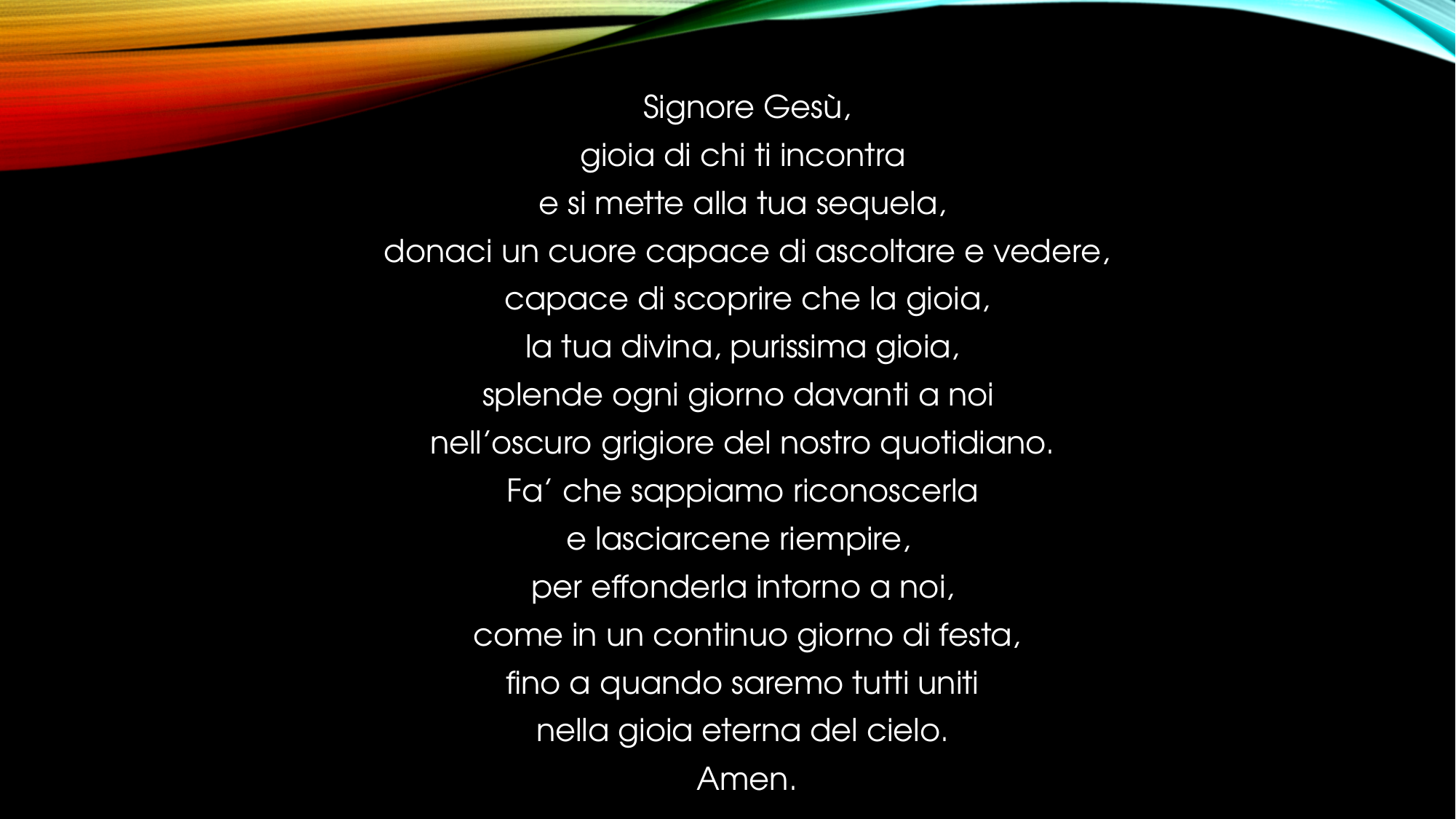

# .
 Signore Gesù,
 gioia di chi ti incontra
e si mette alla tua sequela,
 donaci un cuore capace di ascoltare e vedere,
 capace di scoprire che la gioia,
 la tua divina, purissima gioia,
splende ogni giorno davanti a noi
nell’oscuro grigiore del nostro quotidiano.
 Fa’ che sappiamo riconoscerla
e lasciarcene riempire,
per effonderla intorno a noi,
 come in un continuo giorno di festa,
 fino a quando saremo tutti uniti
nella gioia eterna del cielo.
 Amen.